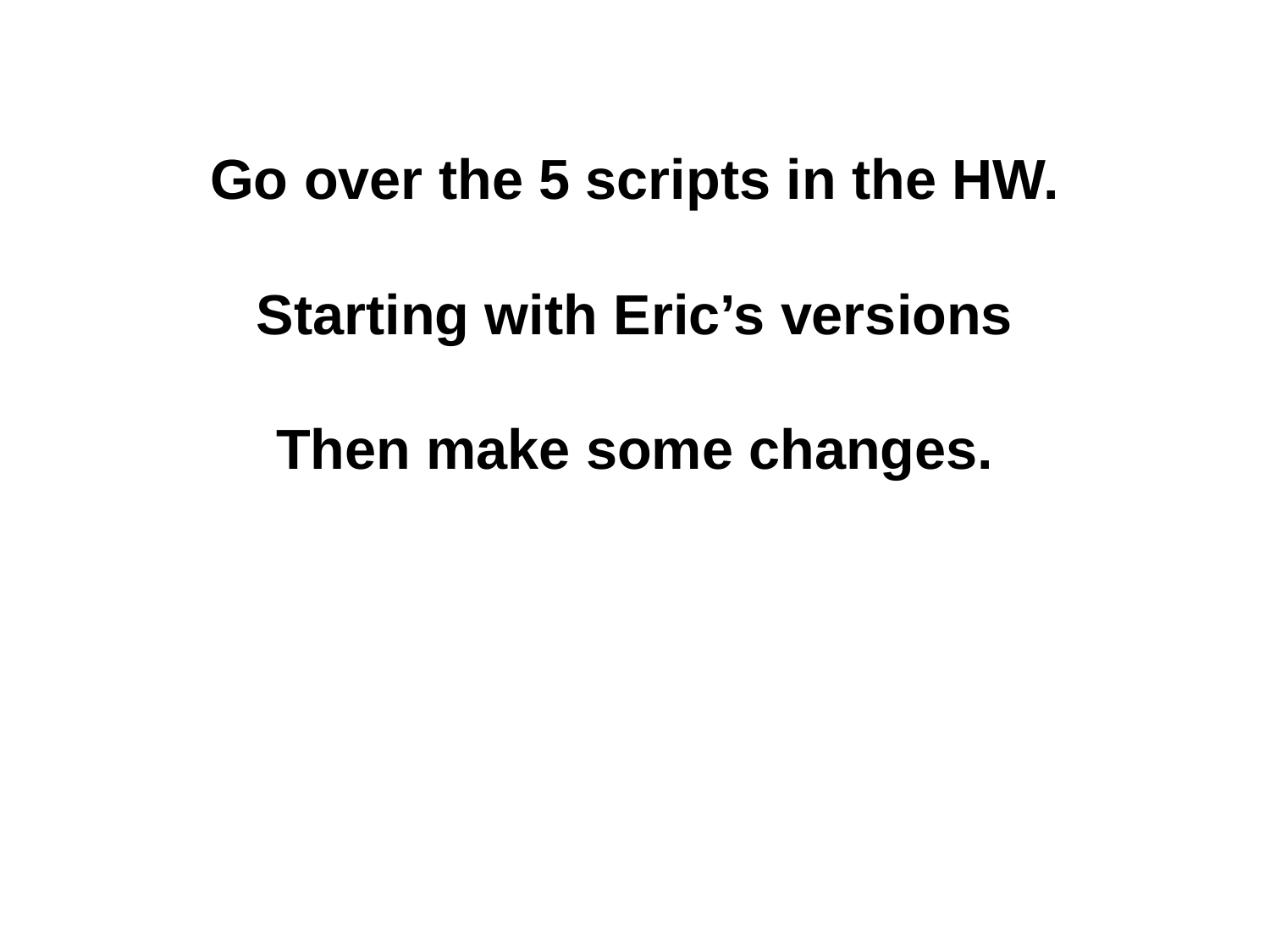

Go over the 5 scripts in the HW.

Starting with Eric’s versions

Then make some changes.